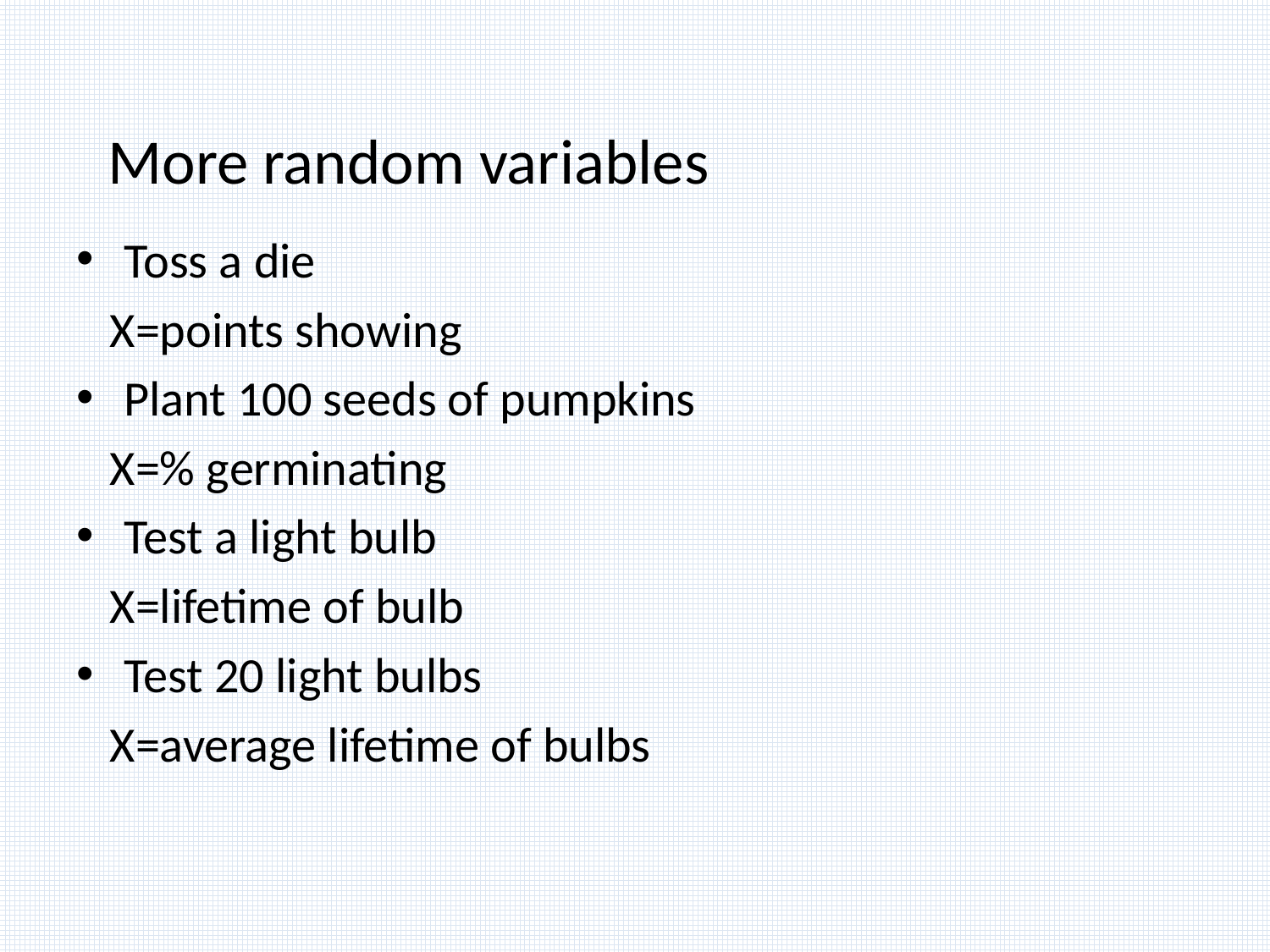

# More random variables
Toss a die
   X=points showing
Plant 100 seeds of pumpkins
   X=% germinating
Test a light bulb
   X=lifetime of bulb
Test 20 light bulbs
   X=average lifetime of bulbs